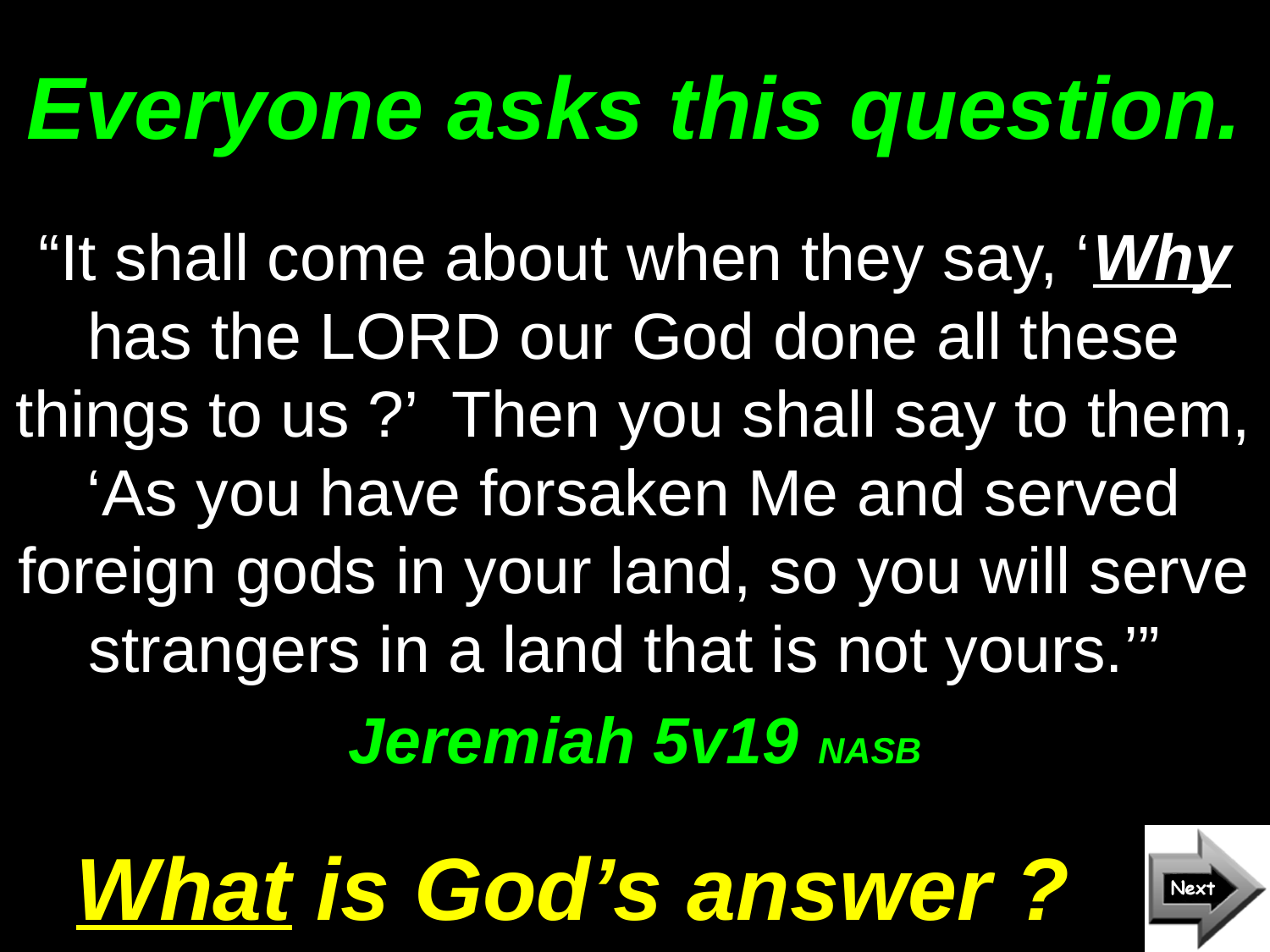

# Everyone asks this question.
“It shall come about when they say, ‘Why has the LORD our God done all these things to us ?’  Then you shall say to them, ‘As you have forsaken Me and served foreign gods in your land, so you will serve strangers in a land that is not yours.’”
Jeremiah 5v19 NASB
What is God’s answer ?